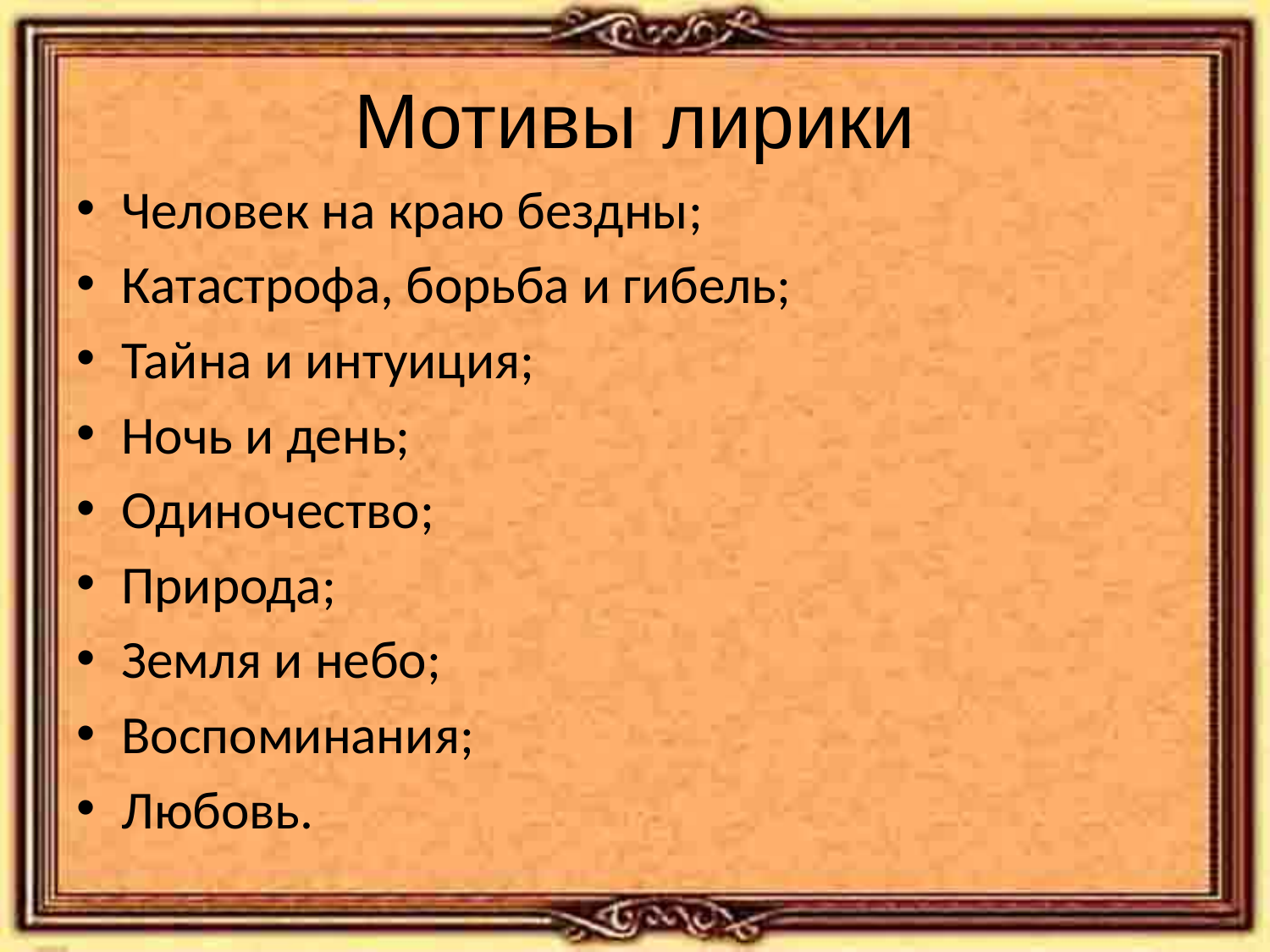

# Мотивы лирики
Человек на краю бездны;
Катастрофа, борьба и гибель;
Тайна и интуиция;
Ночь и день;
Одиночество;
Природа;
Земля и небо;
Воспоминания;
Любовь.